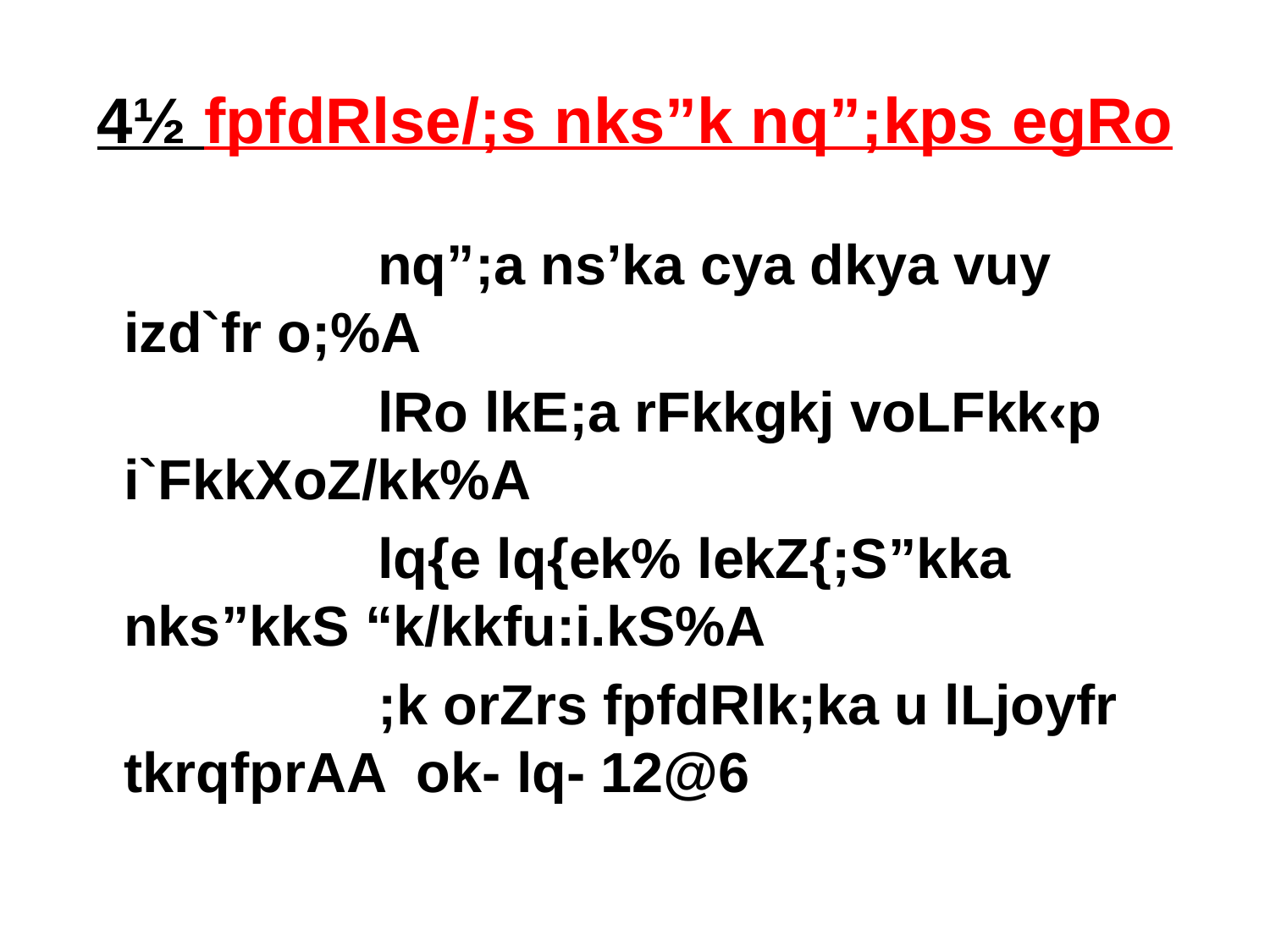

# 4½ fpfdRlse/;s nks”k nq”;kps egRo
			nq”;a ns’ka cya dkya vuy izd`fr o;%A
			lRo lkE;a rFkkgkj voLFkk‹p i`FkkXoZ/kk%A
			lq{e lq{ek% lekZ{;S”kka nks”kkS “k/kkfu:i.kS%A
			;k orZrs fpfdRlk;ka u lLjoyfr tkrqfprAA  ok- lq- 12@6